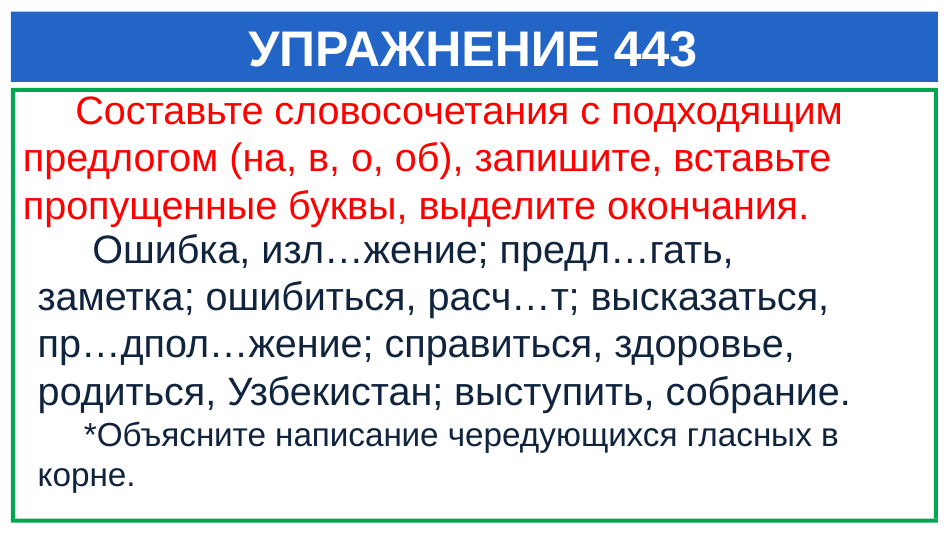

# УПРАЖНЕНИЕ 443
     Составьте словосочетания с подходящим предлогом (на, в, о, об), запишите, вставьте пропущенные буквы, выделите окончания.
     Ошибка, изл…жение; предл…гать, заметка; ошибиться, расч…т; высказаться, пр…дпол…жение; справиться, здоровье, родиться, Узбекистан; выступить, собрание.
     *Объясните написание чередующихся гласных в корне.